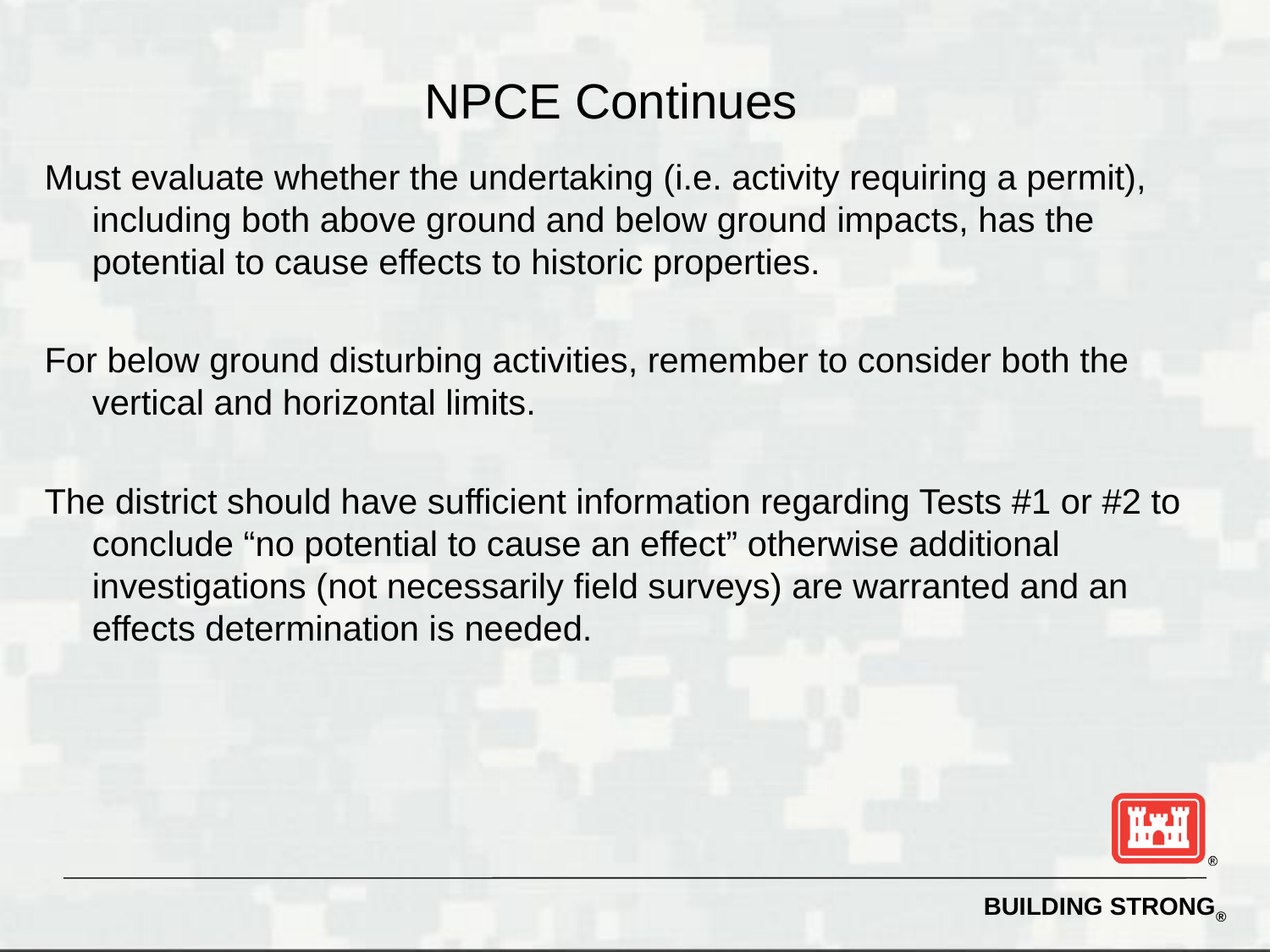

# NPCE Continues
Must evaluate whether the undertaking (i.e. activity requiring a permit), including both above ground and below ground impacts, has the potential to cause effects to historic properties.

For below ground disturbing activities, remember to consider both the vertical and horizontal limits.

The district should have sufficient information regarding Tests #1 or #2 to conclude “no potential to cause an effect” otherwise additional investigations (not necessarily field surveys) are warranted and an effects determination is needed.